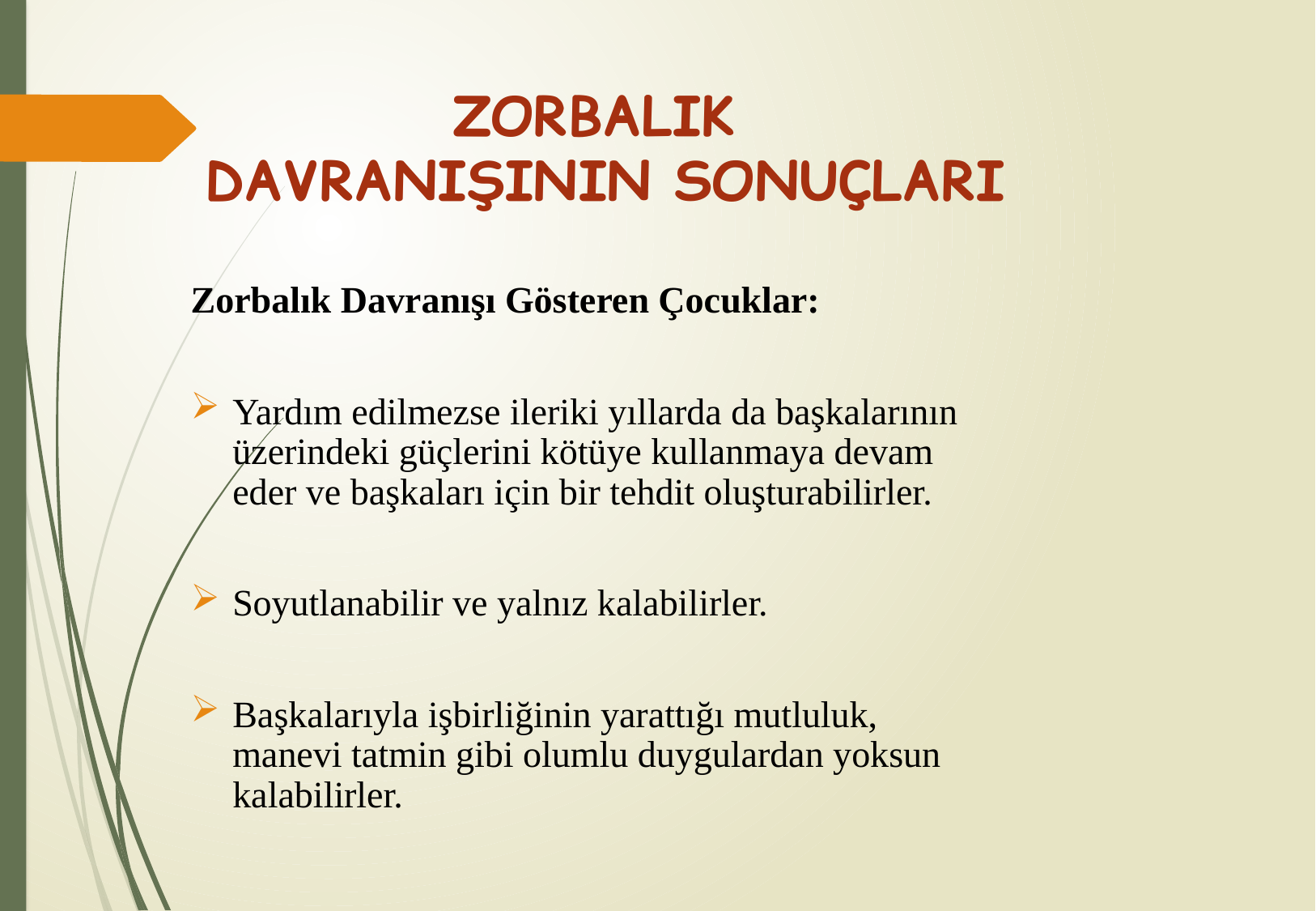

# ZORBALIK DAVRANIŞININ SONUÇLARI
Zorbalık Davranışı Gösteren Çocuklar:

Yardım edilmezse ileriki yıllarda da başkalarının üzerindeki güçlerini kötüye kullanmaya devam eder ve başkaları için bir tehdit oluşturabilirler.

Soyutlanabilir ve yalnız kalabilirler.

Başkalarıyla işbirliğinin yarattığı mutluluk, manevi tatmin gibi olumlu duygulardan yoksun kalabilirler.